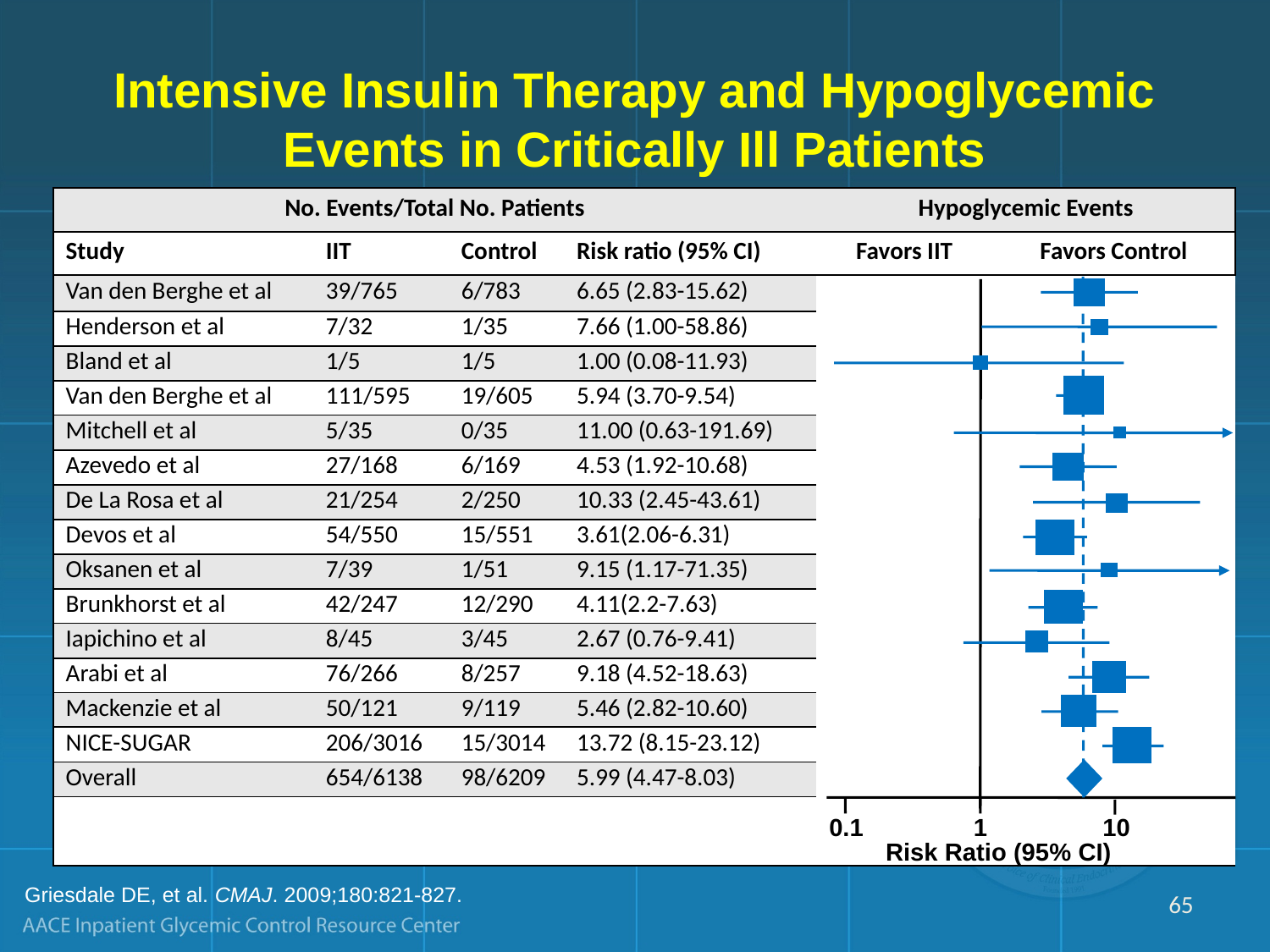

# Intensive Insulin Therapy and Hypoglycemic Events in Critically Ill Patients
| No. Events/Total No. Patients |  |  |  | Hypoglycemic Events |  |
| --- | --- | --- | --- | --- | --- |
| Study | IIT | Control | Risk ratio (95% CI) | Favors IIT | Favors Control |
| Van den Berghe et al | 39/765 | 6/783 | 6.65 (2.83-15.62) |  |  |
| Henderson et al | 7/32 | 1/35 | 7.66 (1.00-58.86) |  |  |
| Bland et al | 1/5 | 1/5 | 1.00 (0.08-11.93) |  |  |
| Van den Berghe et al | 111/595 | 19/605 | 5.94 (3.70-9.54) |  |  |
| Mitchell et al | 5/35 | 0/35 | 11.00 (0.63-191.69) |  |  |
| Azevedo et al | 27/168 | 6/169 | 4.53 (1.92-10.68) |  |  |
| De La Rosa et al | 21/254 | 2/250 | 10.33 (2.45-43.61) |  |  |
| Devos et al | 54/550 | 15/551 | 3.61(2.06-6.31) |  |  |
| Oksanen et al | 7/39 | 1/51 | 9.15 (1.17-71.35) |  |  |
| Brunkhorst et al | 42/247 | 12/290 | 4.11(2.2-7.63) |  |  |
| Iapichino et al | 8/45 | 3/45 | 2.67 (0.76-9.41) |  |  |
| Arabi et al | 76/266 | 8/257 | 9.18 (4.52-18.63) |  |  |
| Mackenzie et al | 50/121 | 9/119 | 5.46 (2.82-10.60) |  |  |
| NICE-SUGAR | 206/3016 | 15/3014 | 13.72 (8.15-23.12) |  |  |
| Overall | 654/6138 | 98/6209 | 5.99 (4.47-8.03) |  |  |
|  |  |  |  |  |  |
|  |  |  |  |  |  |

0.1
1
10
Risk Ratio (95% CI)
Griesdale DE, et al. CMAJ. 2009;180:821-827.
65